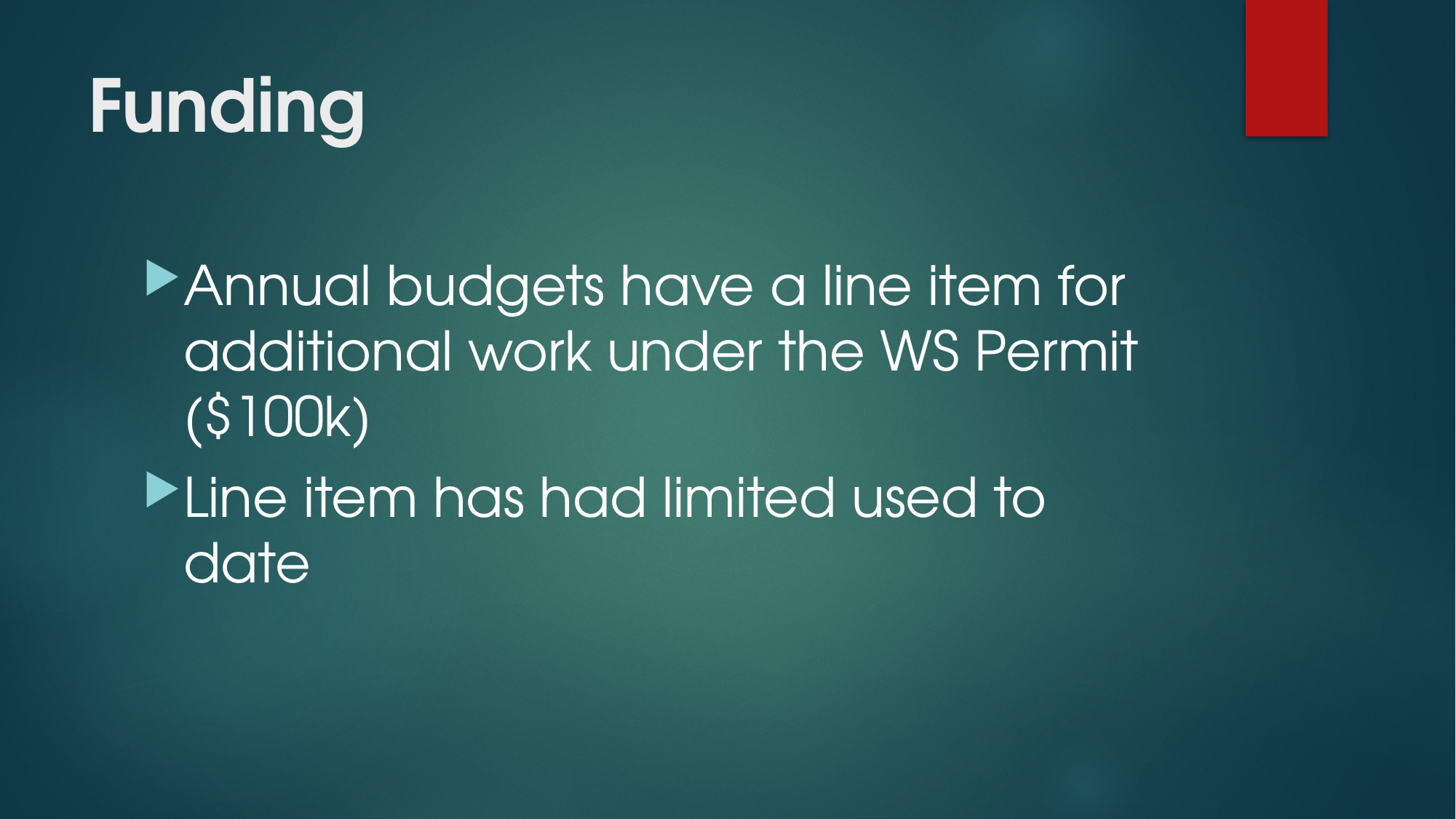

# Funding
Annual budgets have a line item for additional work under the WS Permit ($100k)
Line item has had limited used to date